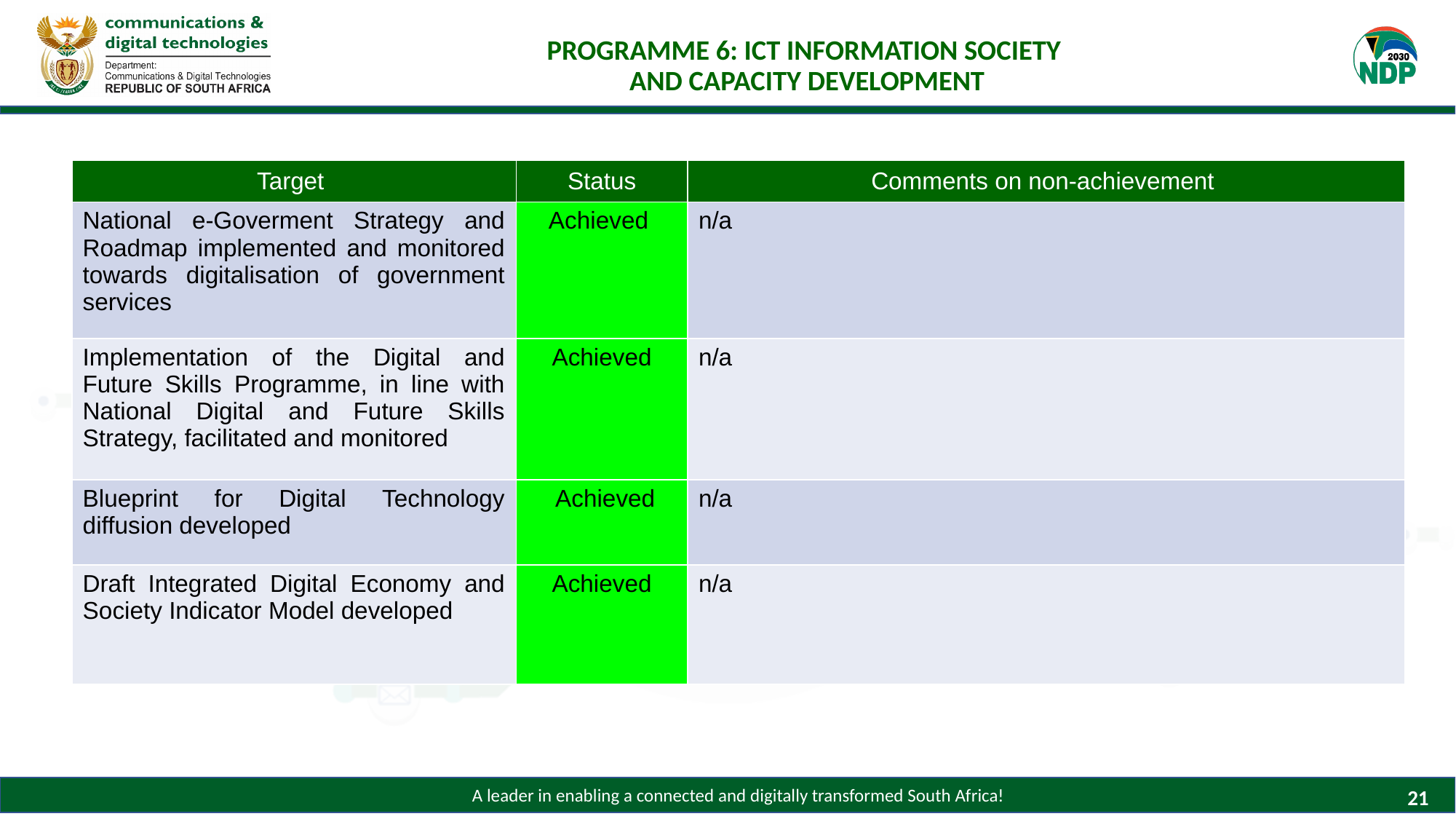

# PROGRAMME 6: ICT INFORMATION SOCIETY AND CAPACITY DEVELOPMENT
| Target | Status | Comments on non-achievement |
| --- | --- | --- |
| National e-Goverment Strategy and Roadmap implemented and monitored towards digitalisation of government services | Achieved | n/a |
| Implementation of the Digital and Future Skills Programme, in line with National Digital and Future Skills Strategy, facilitated and monitored | Achieved | n/a |
| Blueprint for Digital Technology diffusion developed | Achieved | n/a |
| Draft Integrated Digital Economy and Society Indicator Model developed | Achieved | n/a |